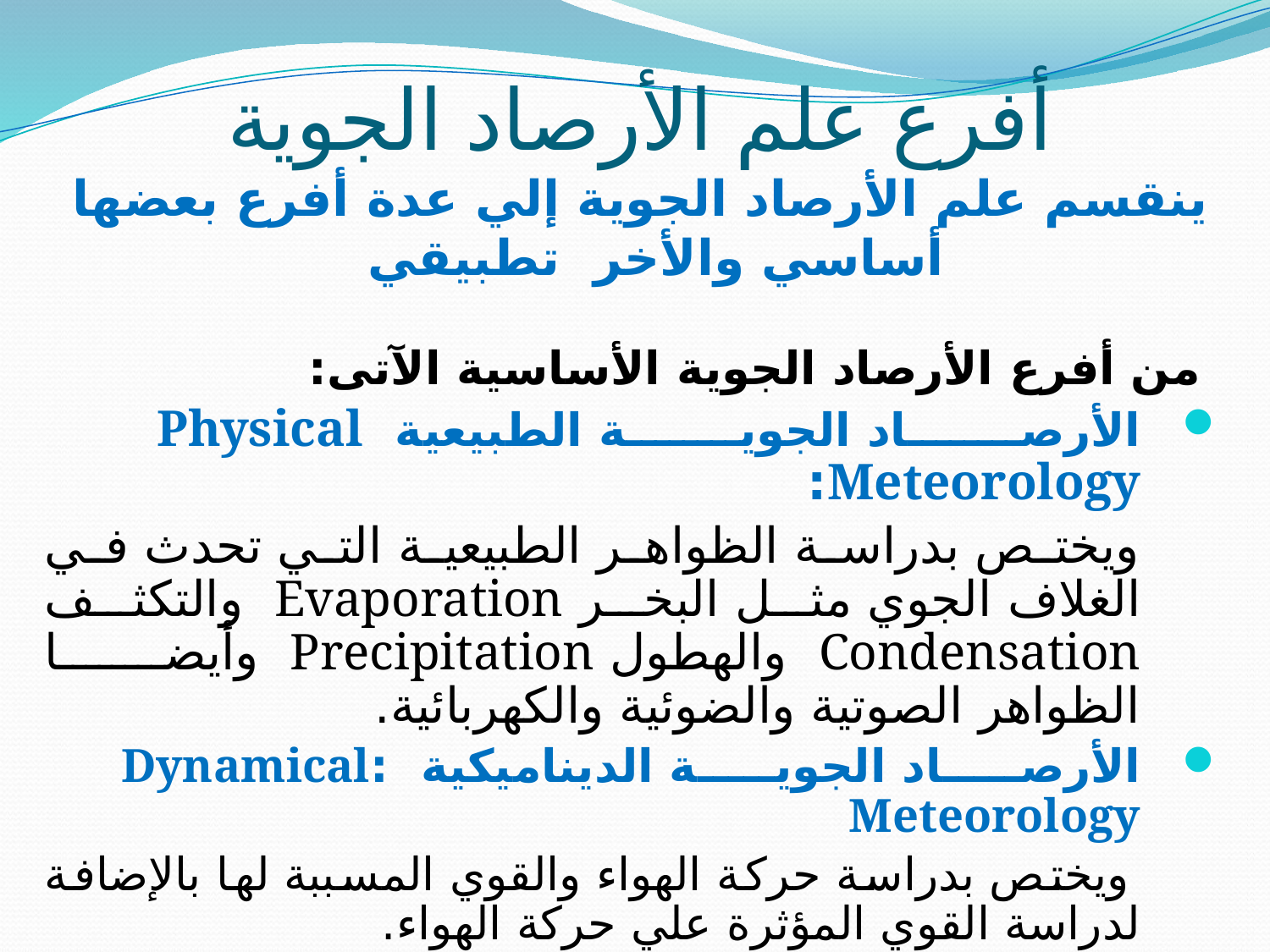

# أفرع علم الأرصاد الجوية ينقسم علم الأرصاد الجوية إلي عدة أفرع بعضها أساسي والأخر  تطبيقي
  من أفرع الأرصاد الجوية الأساسية الآتى:
الأرصاد الجوية الطبيعية  Physical Meteorology:
     ويختص بدراسة الظواهر الطبيعية التي تحدث في الغلاف الجوي مثل البخر Evaporation  والتكثف Condensation  والهطول Precipitation  وأيضا الظواهر الصوتية والضوئية والكهربائية.
الأرصاد الجوية الديناميكية  :Dynamical Meteorology
      ويختص بدراسة حركة الهواء والقوي المسببة لها بالإضافة لدراسة القوي المؤثرة علي حركة الهواء.